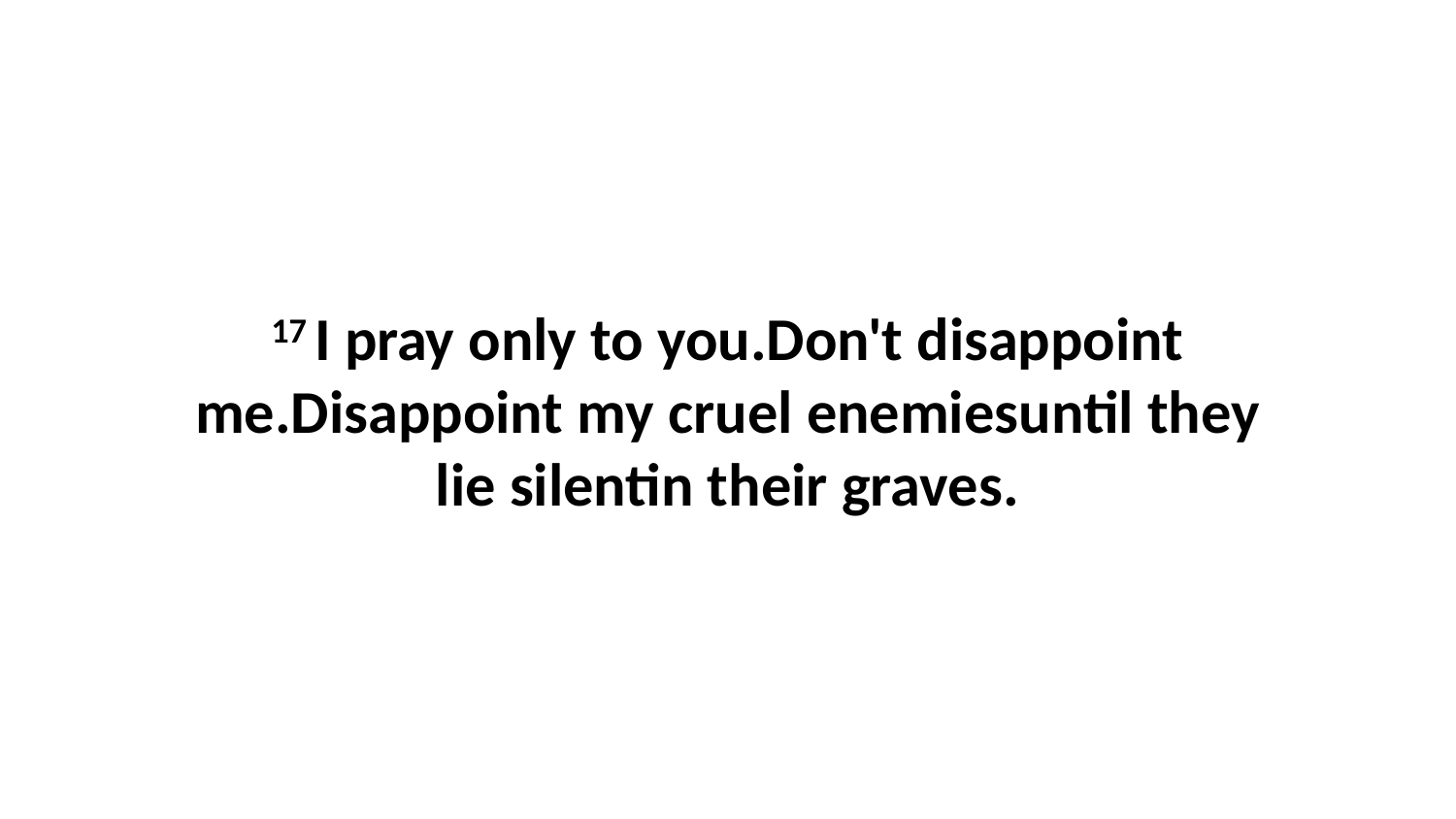

17 I pray only to you.Don't disappoint me.Disappoint my cruel enemiesuntil they lie silentin their graves.